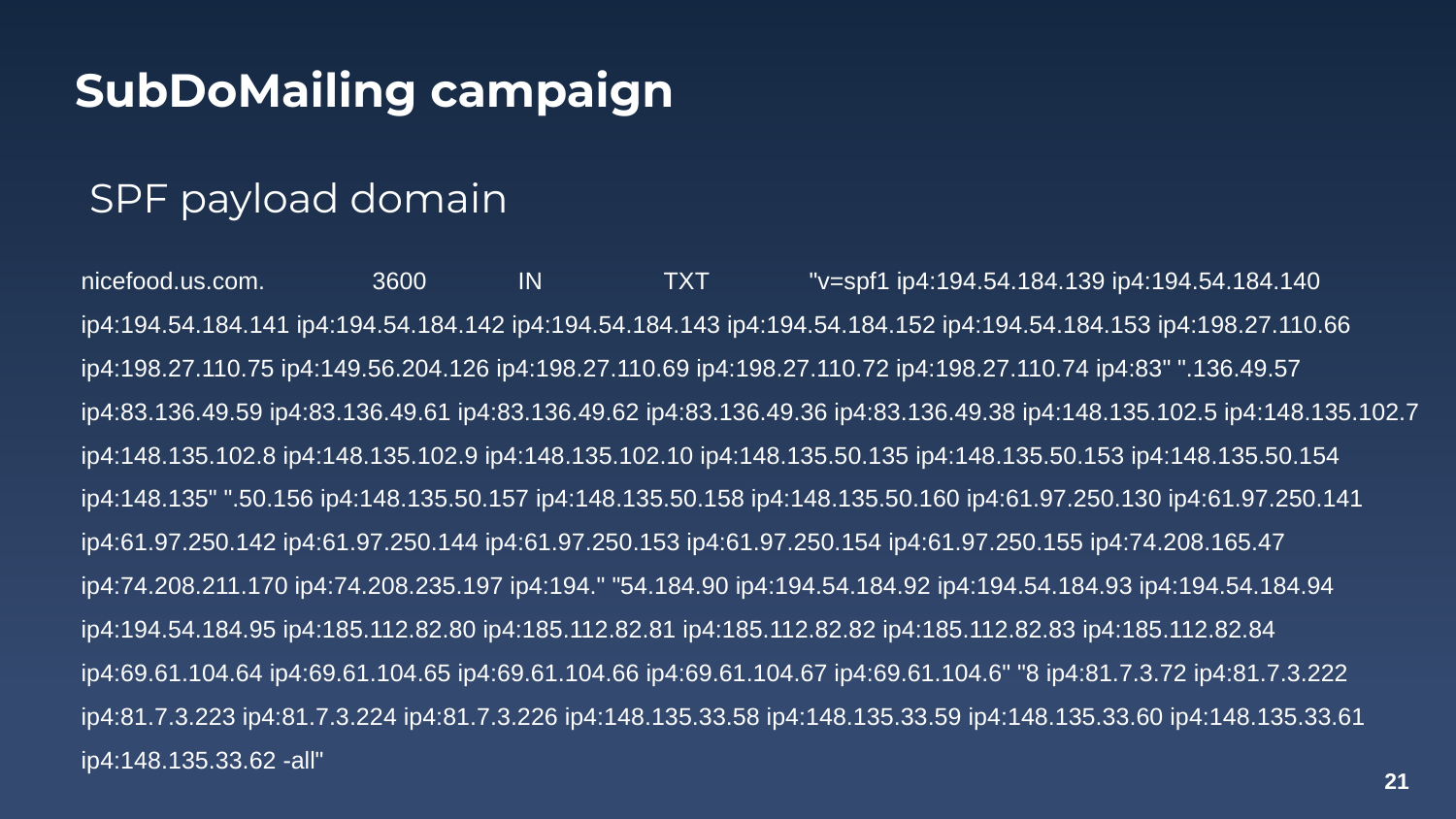

# SubDoMailing campaign
SPF payload domain
nicefood.us.com.    	3600	IN  	TXT 	"v=spf1 ip4:194.54.184.139 ip4:194.54.184.140 ip4:194.54.184.141 ip4:194.54.184.142 ip4:194.54.184.143 ip4:194.54.184.152 ip4:194.54.184.153 ip4:198.27.110.66 ip4:198.27.110.75 ip4:149.56.204.126 ip4:198.27.110.69 ip4:198.27.110.72 ip4:198.27.110.74 ip4:83" ".136.49.57 ip4:83.136.49.59 ip4:83.136.49.61 ip4:83.136.49.62 ip4:83.136.49.36 ip4:83.136.49.38 ip4:148.135.102.5 ip4:148.135.102.7 ip4:148.135.102.8 ip4:148.135.102.9 ip4:148.135.102.10 ip4:148.135.50.135 ip4:148.135.50.153 ip4:148.135.50.154 ip4:148.135" ".50.156 ip4:148.135.50.157 ip4:148.135.50.158 ip4:148.135.50.160 ip4:61.97.250.130 ip4:61.97.250.141 ip4:61.97.250.142 ip4:61.97.250.144 ip4:61.97.250.153 ip4:61.97.250.154 ip4:61.97.250.155 ip4:74.208.165.47 ip4:74.208.211.170 ip4:74.208.235.197 ip4:194." "54.184.90 ip4:194.54.184.92 ip4:194.54.184.93 ip4:194.54.184.94 ip4:194.54.184.95 ip4:185.112.82.80 ip4:185.112.82.81 ip4:185.112.82.82 ip4:185.112.82.83 ip4:185.112.82.84 ip4:69.61.104.64 ip4:69.61.104.65 ip4:69.61.104.66 ip4:69.61.104.67 ip4:69.61.104.6" "8 ip4:81.7.3.72 ip4:81.7.3.222 ip4:81.7.3.223 ip4:81.7.3.224 ip4:81.7.3.226 ip4:148.135.33.58 ip4:148.135.33.59 ip4:148.135.33.60 ip4:148.135.33.61 ip4:148.135.33.62 -all"

21